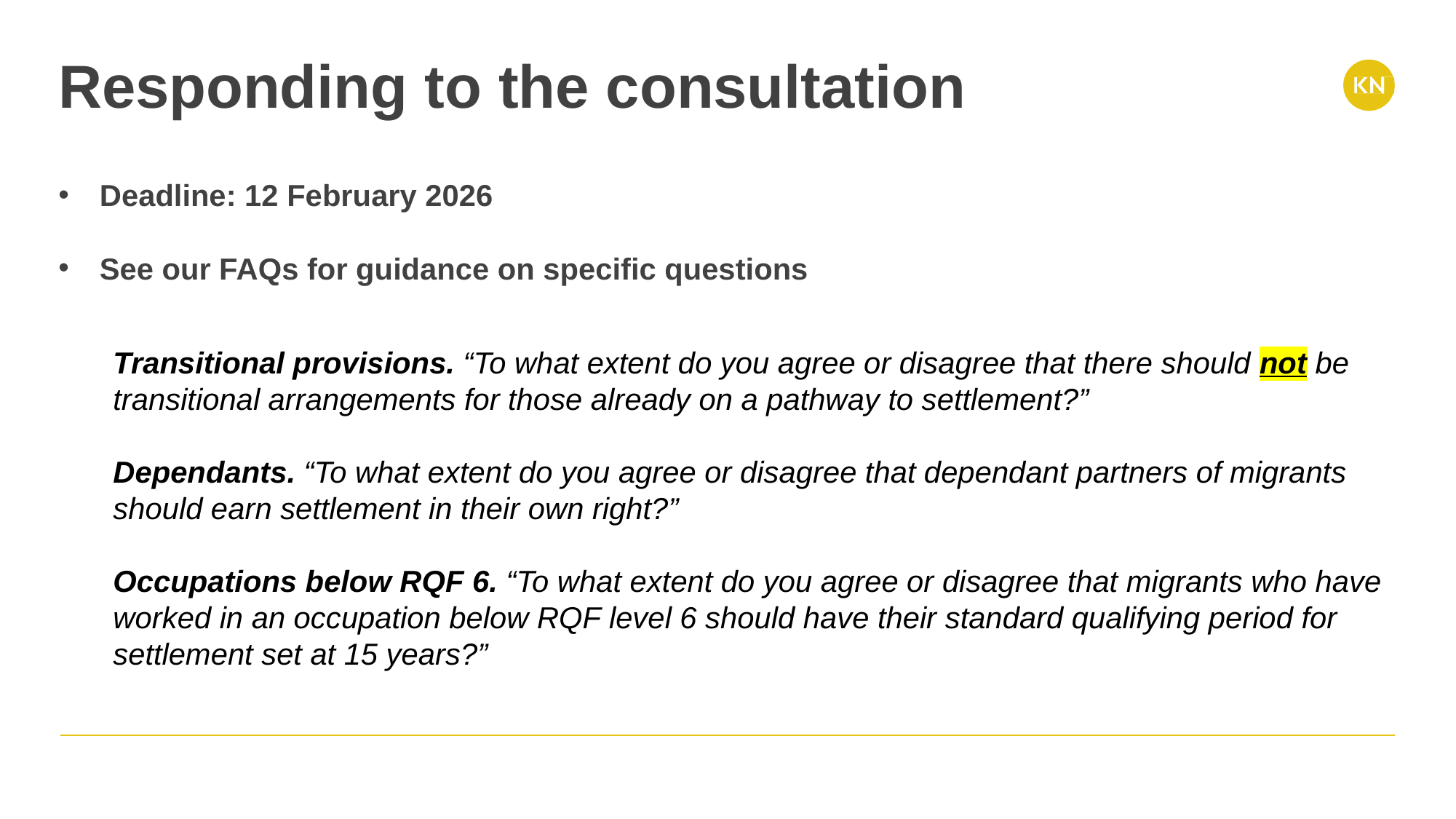

# Responding to the consultation
Deadline: 12 February 2026

See our FAQs for guidance on specific questions

Transitional provisions. “To what extent do you agree or disagree that there should not be transitional arrangements for those already on a pathway to settlement?”

Dependants. “To what extent do you agree or disagree that dependant partners of migrants should earn settlement in their own right?”

Occupations below RQF 6. “To what extent do you agree or disagree that migrants who have worked in an occupation below RQF level 6 should have their standard qualifying period for settlement set at 15 years?”